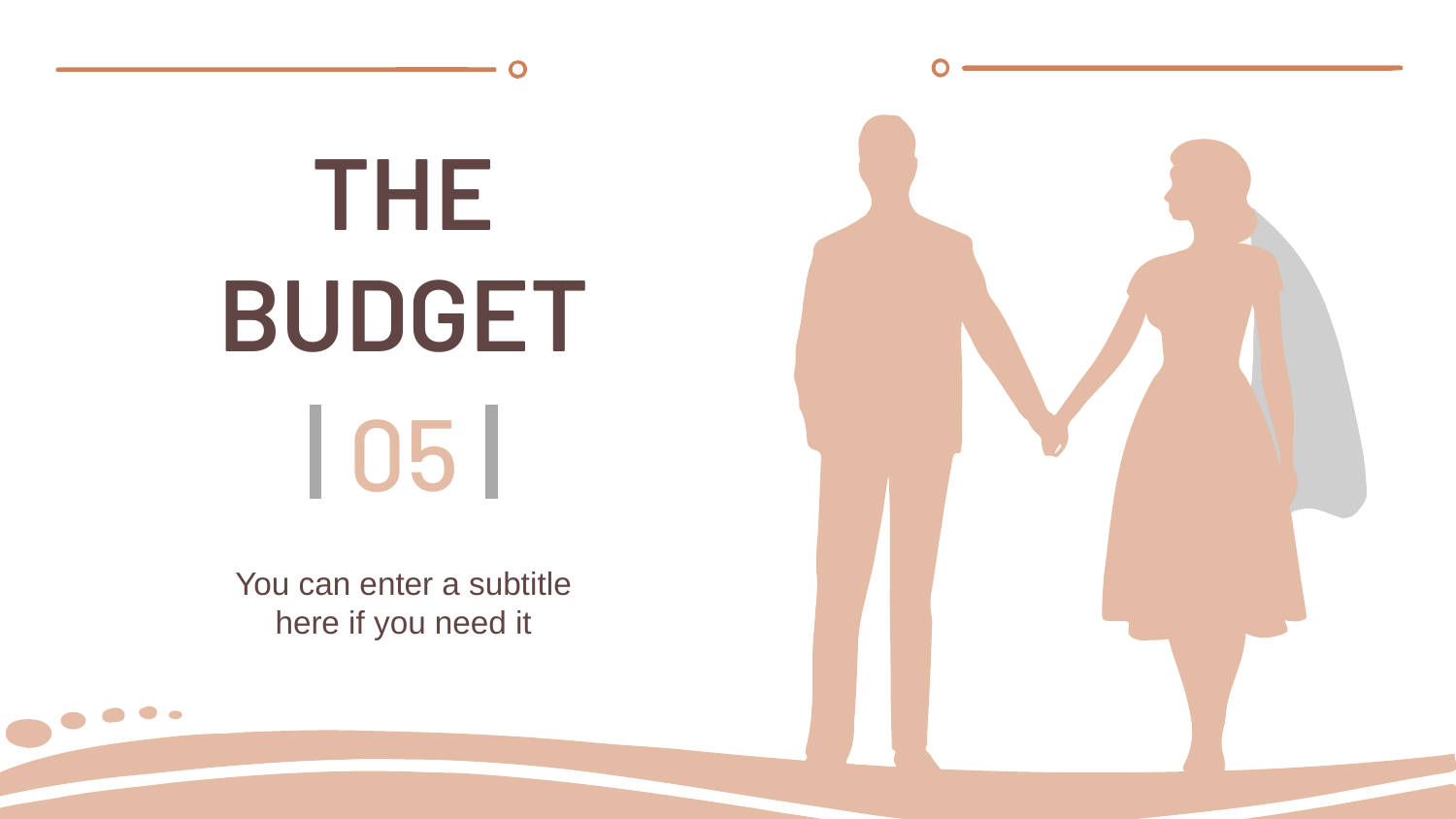

# THE BUDGET

05

You can enter a subtitle here if you need it